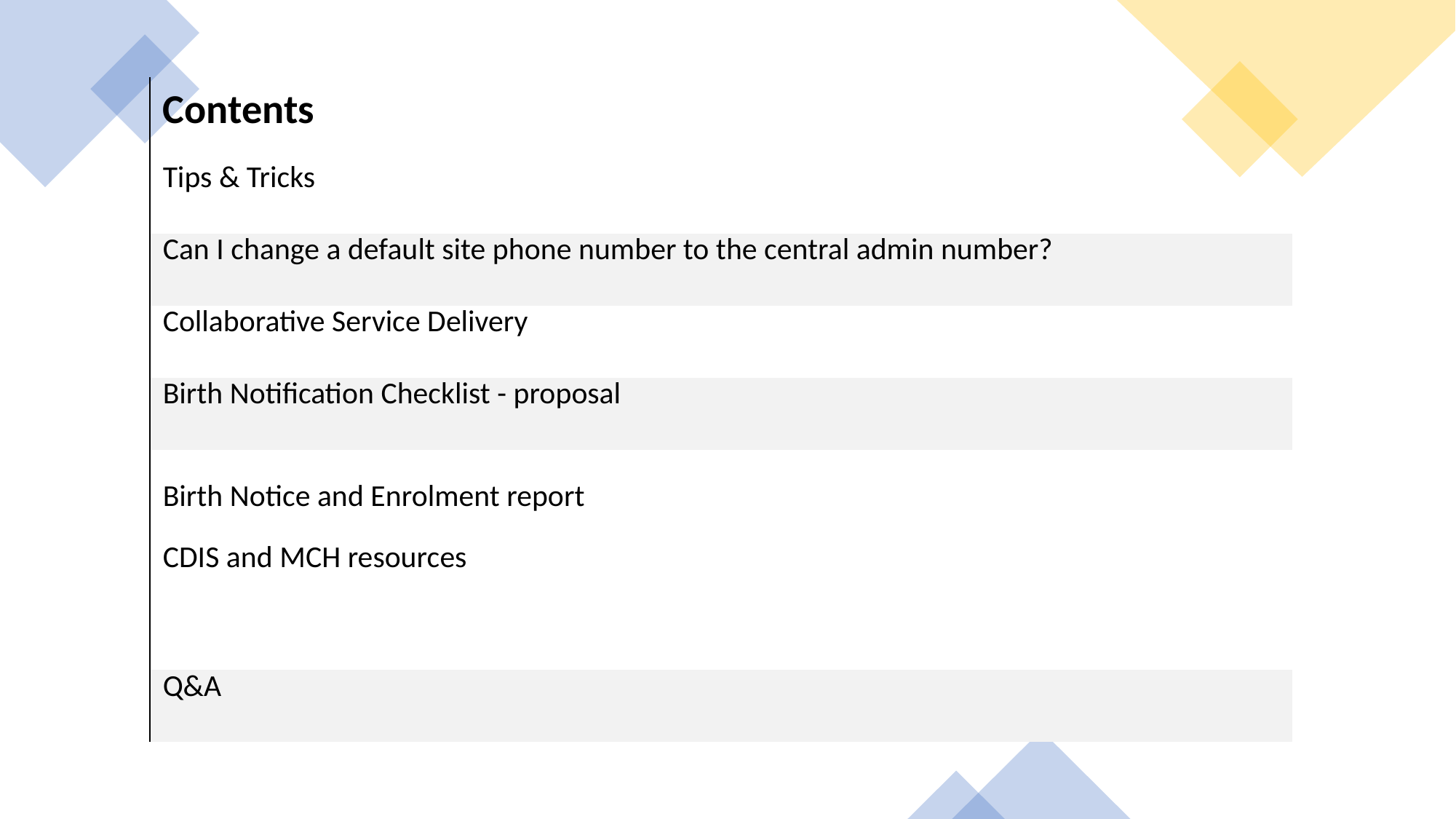

| Contents |
| --- |
| Tips & Tricks |
| Can I change a default site phone number to the central admin number? |
| Collaborative Service Delivery |
| Birth Notification Checklist - proposal |
| Birth Notice and Enrolment report CDIS and MCH resources |
| Q&A |